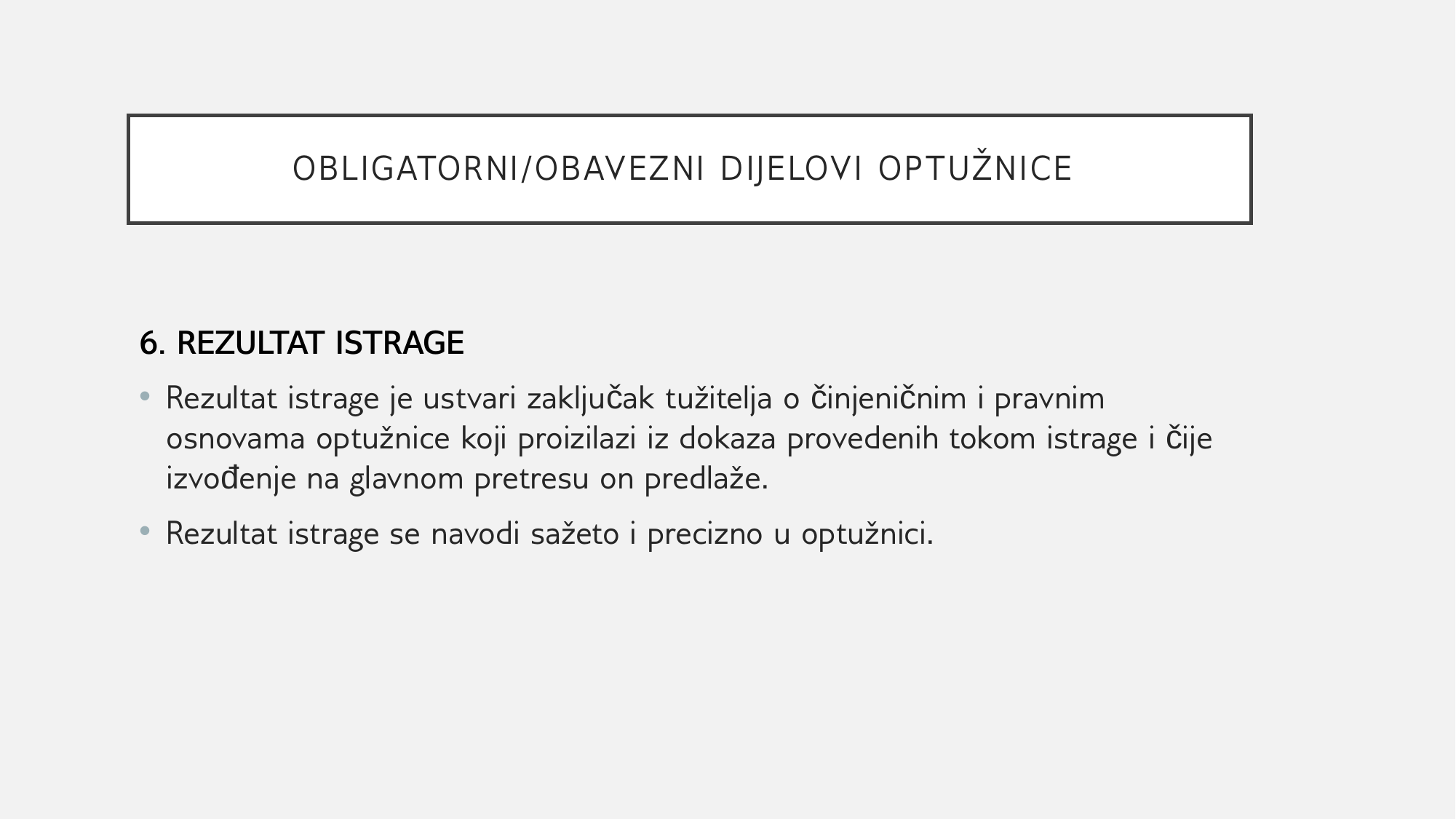

# Obligatorni/obavezni dijelovi optužnice
6. REZULTAT ISTRAGE
Rezultat istrage je ustvari zaključak tužitelja o činjeničnim i pravnim osnovama optužnice koji proizilazi iz dokaza provedenih tokom istrage i čije izvođenje na glavnom pretresu on predlaže.
Rezultat istrage se navodi sažeto i precizno u optužnici.